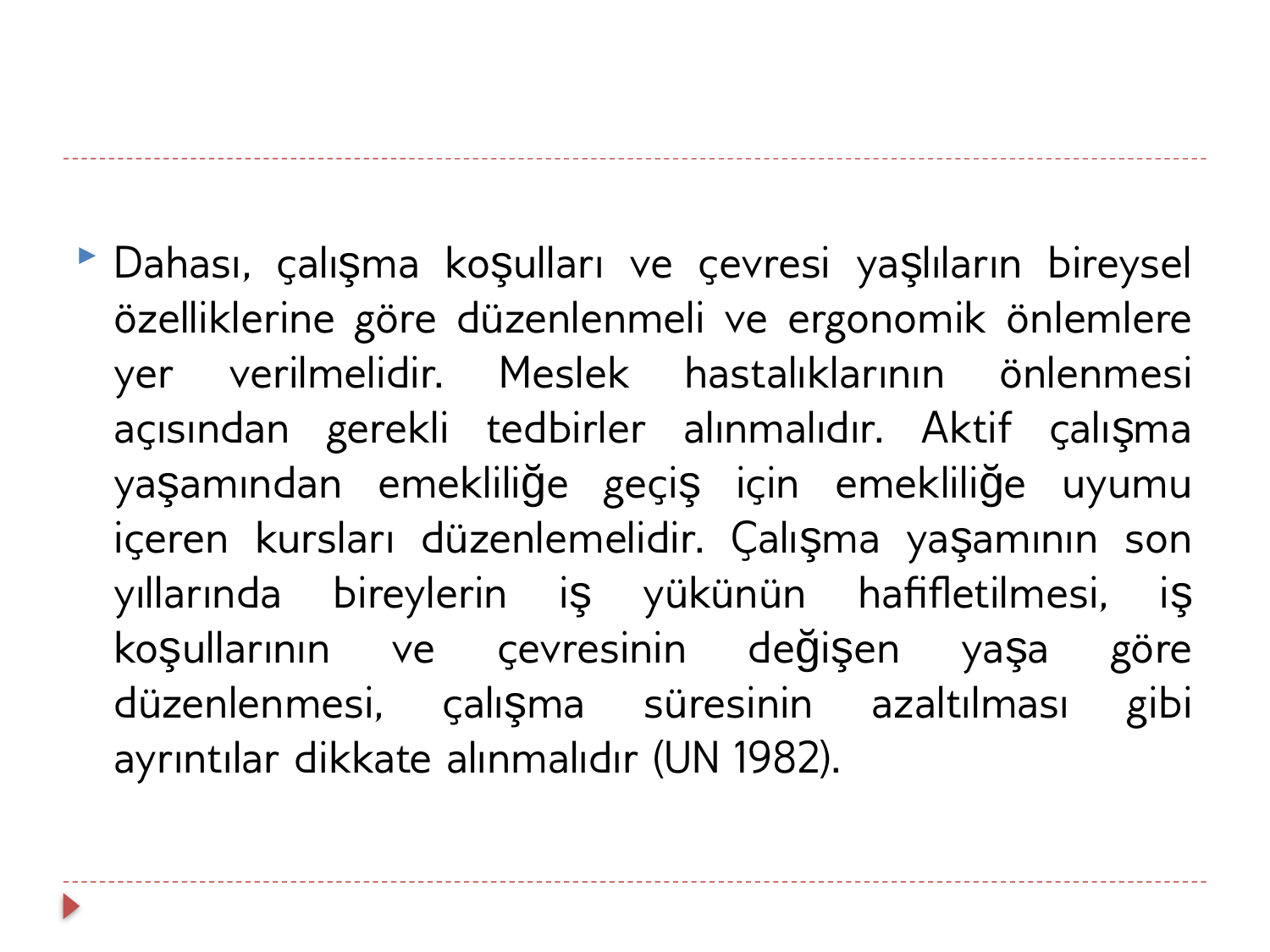

Dahası, çalışma koşulları ve çevresi yaşlıların bireysel özelliklerine göre düzenlenmeli ve ergonomik önlemlere yer verilmelidir. Meslek hastalıklarının önlenmesi açısından gerekli tedbirler alınmalıdır. Aktif çalışma yaşamından emekliliğe geçiş için emekliliğe uyumu içeren kursları düzenlemelidir. Çalışma yaşamının son yıllarında bireylerin iş yükünün hafifletilmesi, iş koşullarının ve çevresinin değişen yaşa göre düzenlenmesi, çalışma süresinin azaltılması gibi ayrıntılar dikkate alınmalıdır (UN 1982).